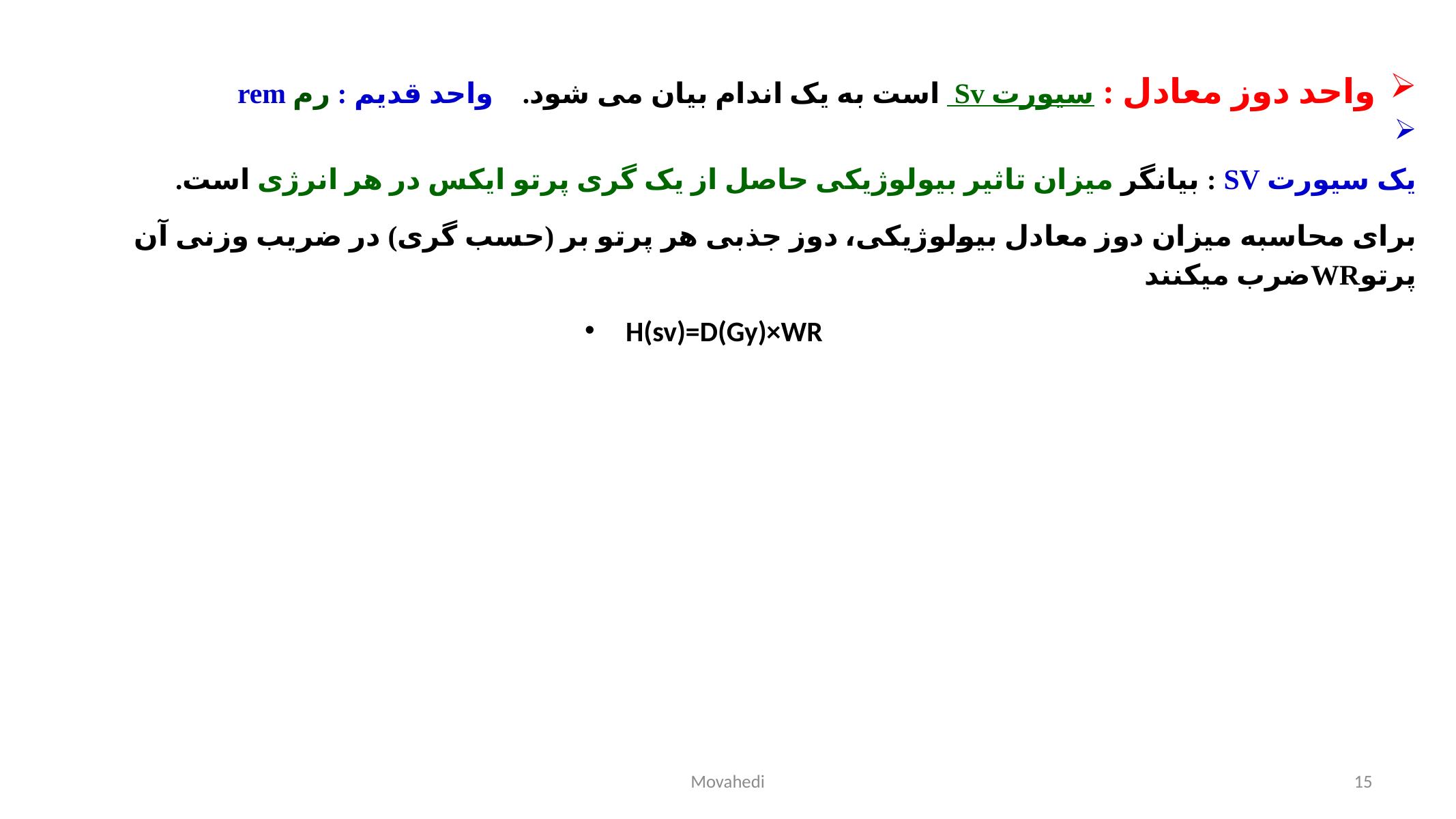

واحد دوز معادل : سیورت Sv  است به یک اندام بیان می شود.    واحد قدیم : رم rem

یک سیورت SV : بیانگر میزان تاثیر بیولوژیکی حاصل از یک گری پرتو ایکس در هر انرژی است.
برای محاسبه میزان دوز معادل بیولوژیکی، دوز جذبی هر پرتو بر (حسب گری) در ضریب وزنی آن پرتوWRضرب میکنند
H(sv)=D(Gy)×WR

Movahedi
15